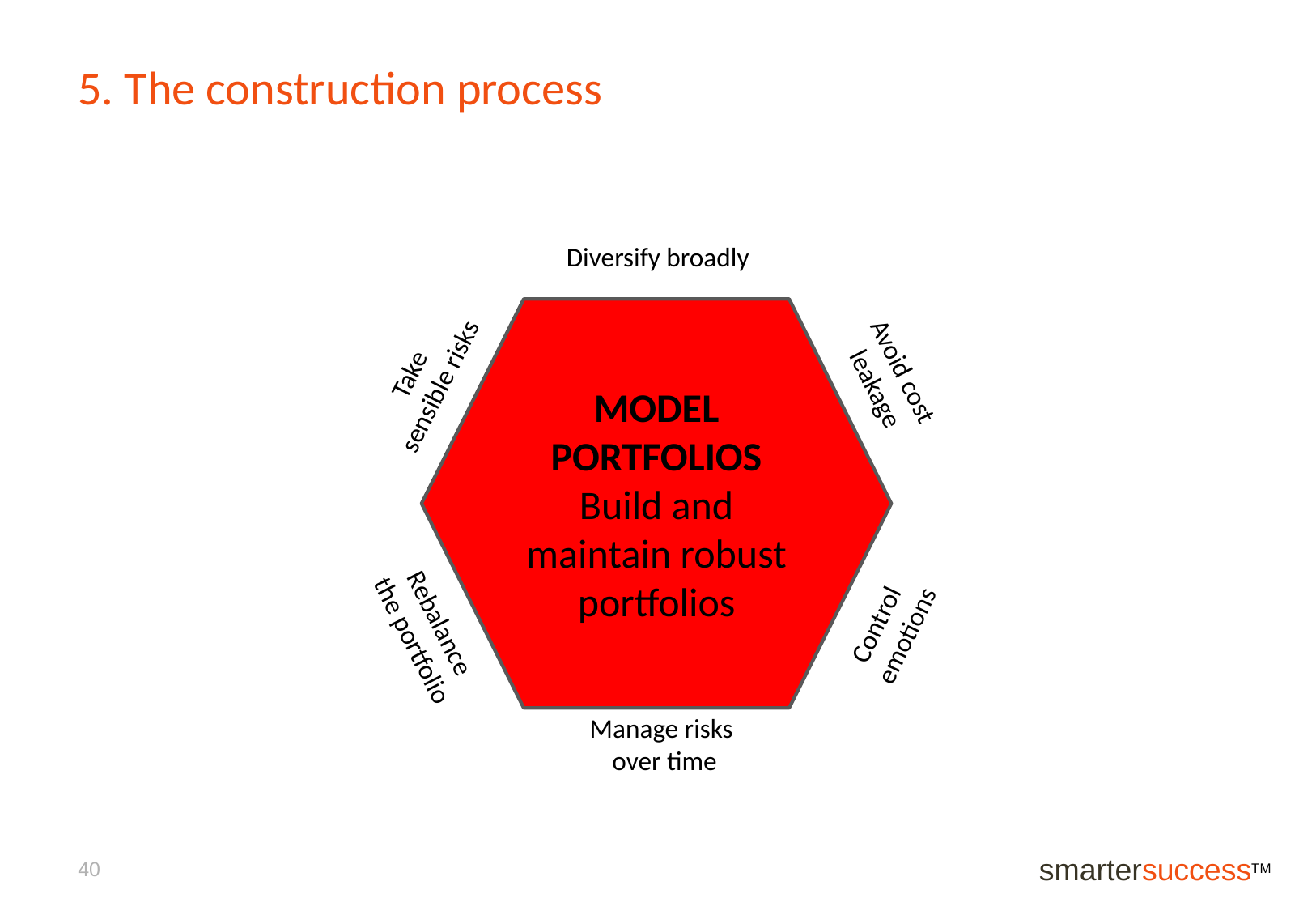

# 5. The construction process
Diversify broadly

MODEL PORTFOLIOS
Build and maintain robust portfolios

Take
sensible risks
Avoid cost
leakage
Control
emotions
Rebalance
the portfolio
Manage risks
over time
40